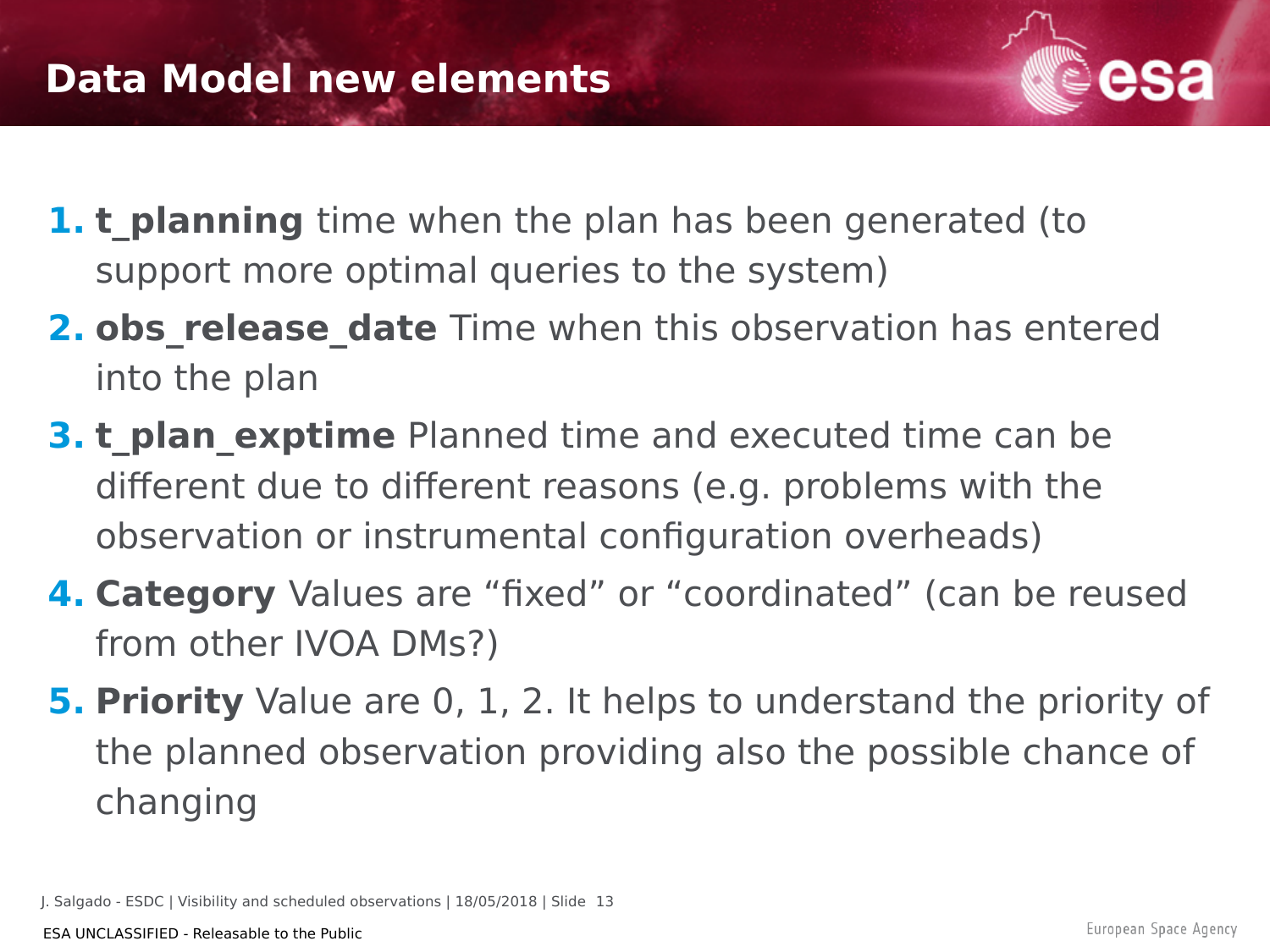

# Data Model new elements
t_planning time when the plan has been generated (to support more optimal queries to the system)
obs_release_date Time when this observation has entered into the plan
t_plan_exptime Planned time and executed time can be different due to different reasons (e.g. problems with the observation or instrumental configuration overheads)
Category Values are “fixed” or “coordinated” (can be reused from other IVOA DMs?)
Priority Value are 0, 1, 2. It helps to understand the priority of the planned observation providing also the possible chance of changing